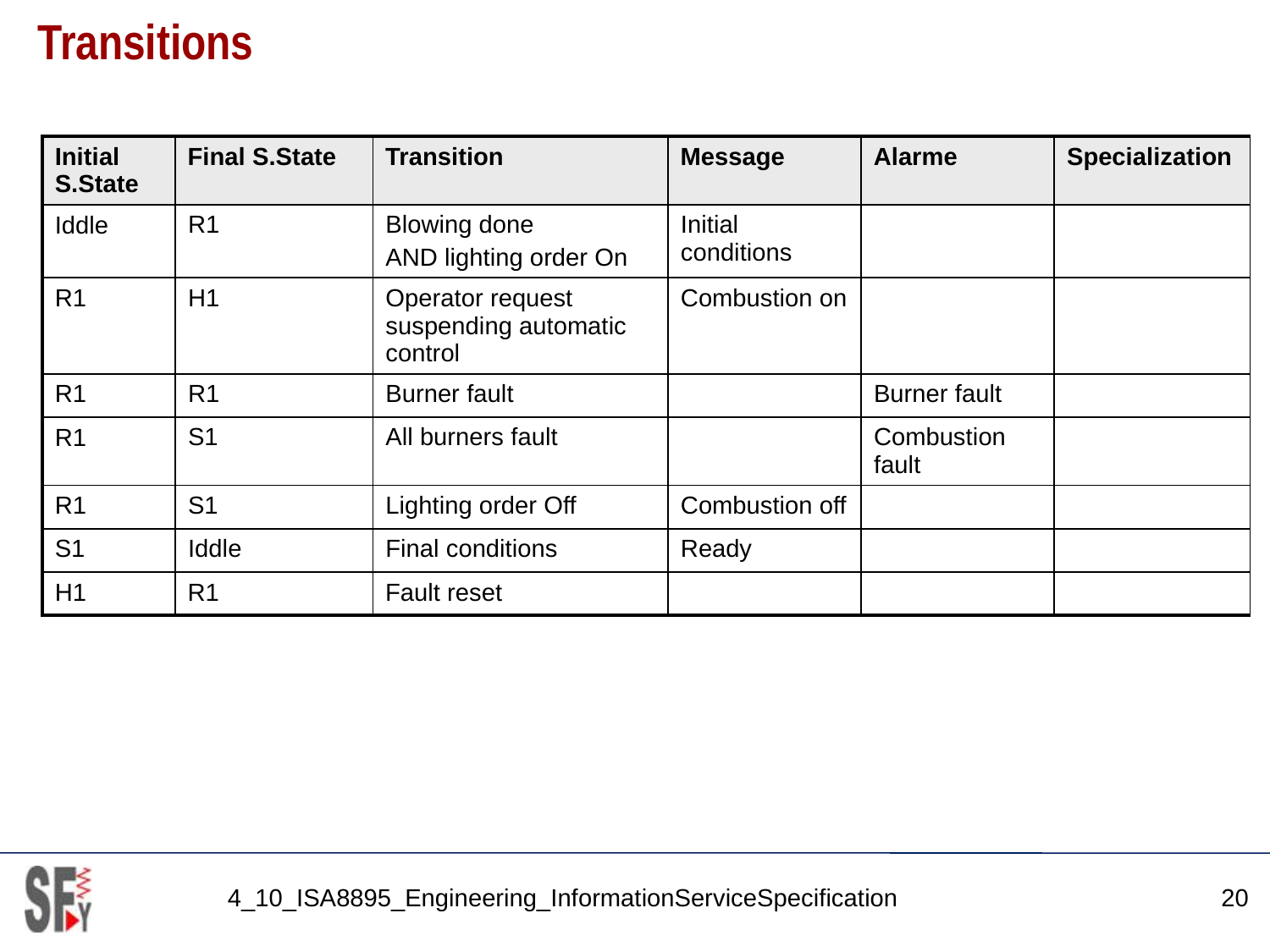

# Transitions
| Initial S.State | Final S.State | Transition | Message | Alarme | Specialization |
| --- | --- | --- | --- | --- | --- |
| Iddle | R1 | Blowing done AND lighting order On | Initial conditions |  |  |
| R1 | H1 | Operator request suspending automatic control | Combustion on |  |  |
| R1 | R1 | Burner fault |  | Burner fault |  |
| R1 | S1 | All burners fault |  | Combustion fault |  |
| R1 | S1 | Lighting order Off | Combustion off |  |  |
| S1 | Iddle | Final conditions | Ready |  |  |
| H1 | R1 | Fault reset |  |  |  |
4_10_ISA8895_Engineering_InformationServiceSpecification
20